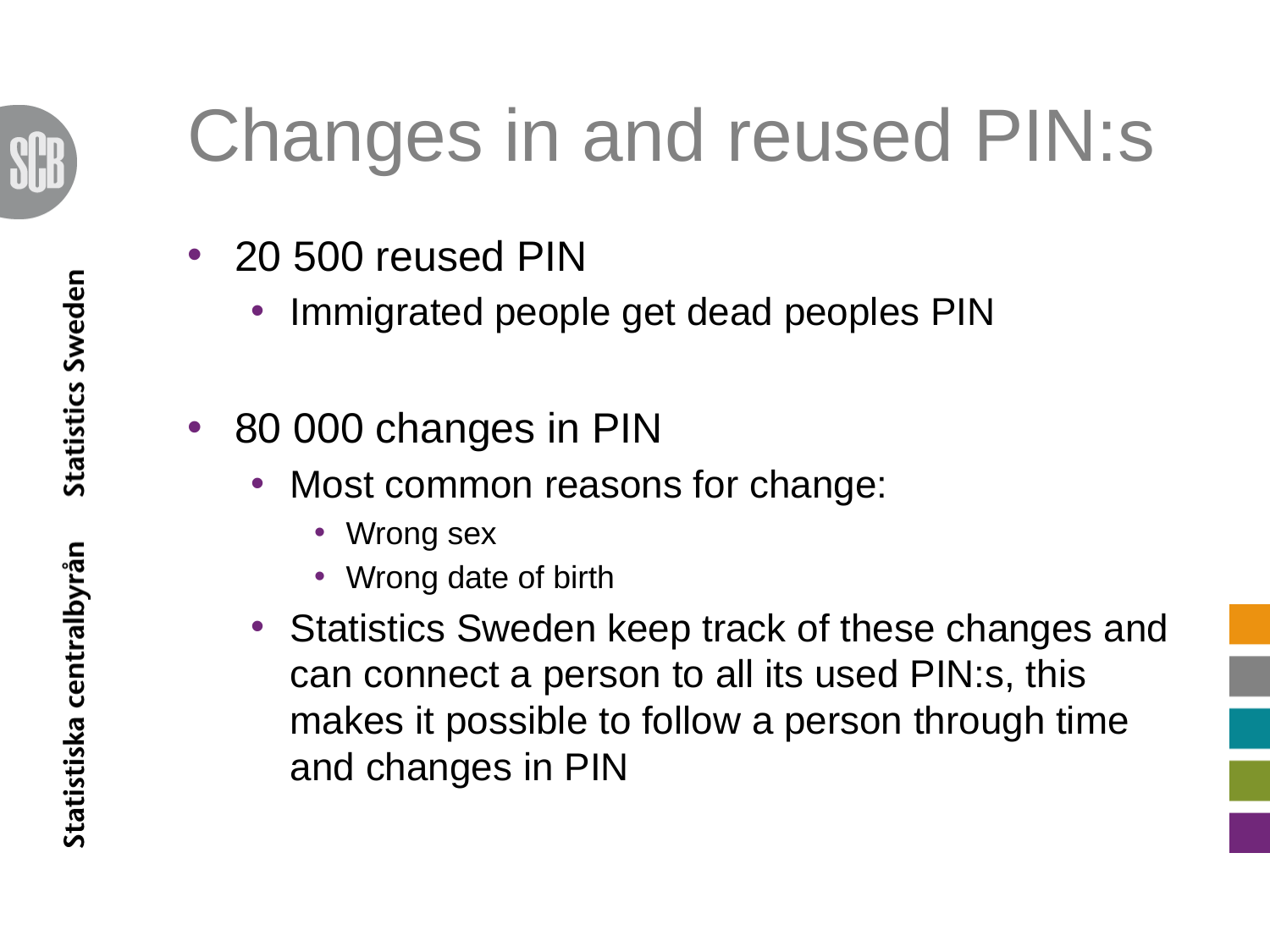

# Changes in and reused PIN:s
20 500 reused PIN
Immigrated people get dead peoples PIN

80 000 changes in PIN
Most common reasons for change:
Wrong sex
Wrong date of birth
Statistics Sweden keep track of these changes and can connect a person to all its used PIN:s, this makes it possible to follow a person through time and changes in PIN